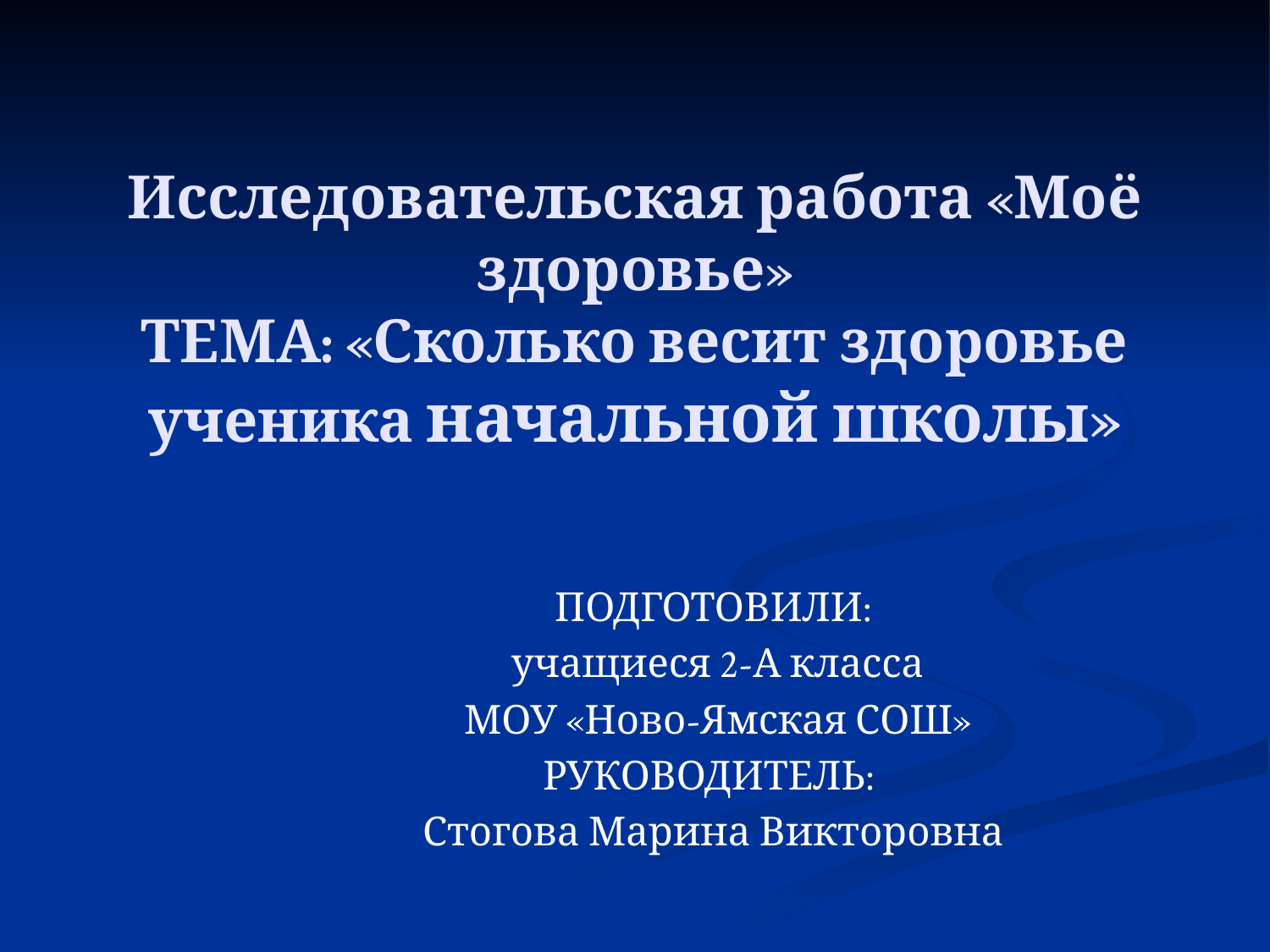

# Исследовательская работа «Моё здоровье» ТЕМА: «Сколько весит здоровье ученика начальной школы»
ПОДГОТОВИЛИ:
 учащиеся 2-А класса
 МОУ «Ново-Ямская СОШ»
РУКОВОДИТЕЛЬ:
Стогова Марина Викторовна